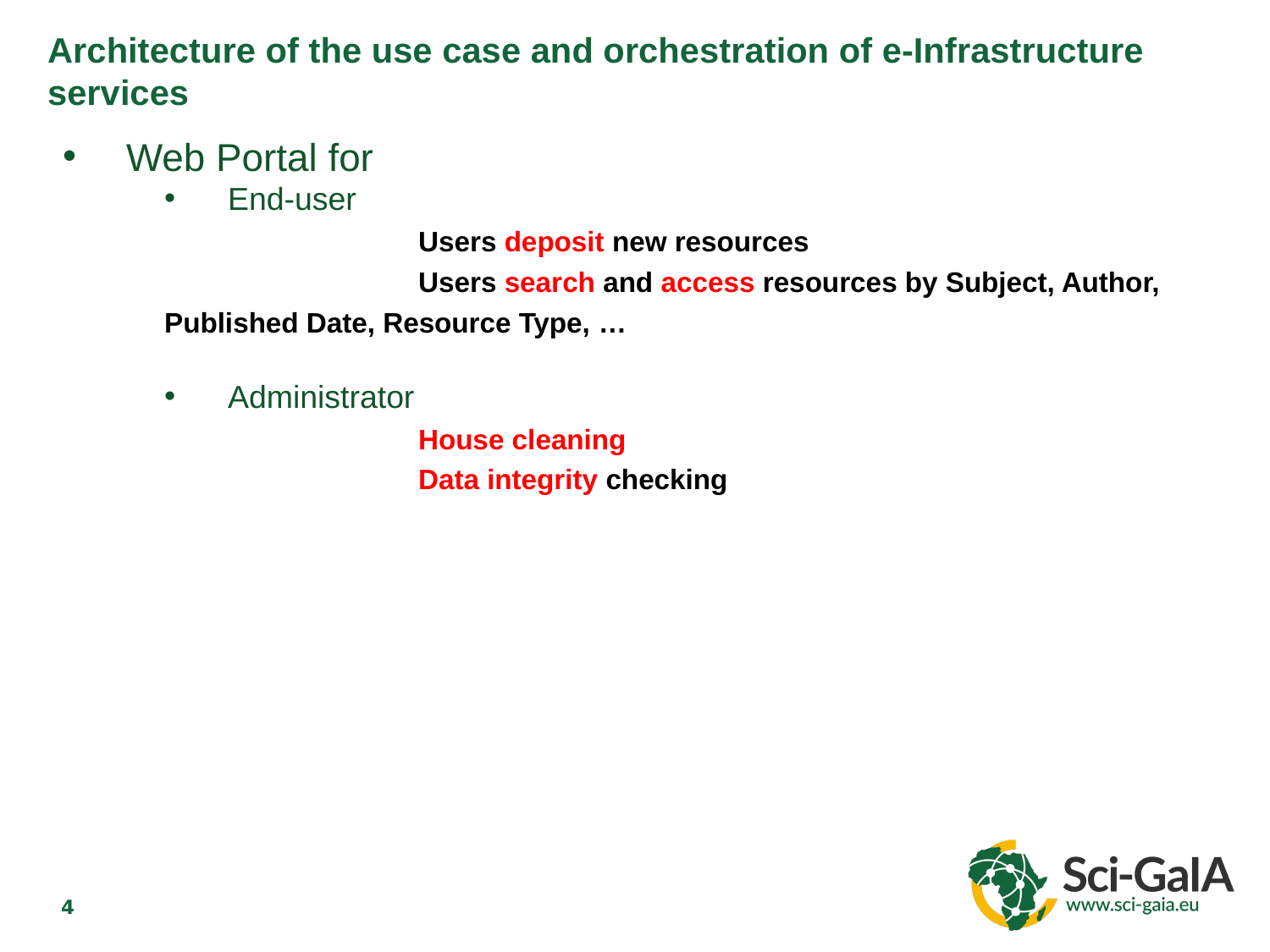

Architecture of the use case and orchestration of e-Infrastructure services
Web Portal for
End-user
			Users deposit new resources
			Users search and access resources by Subject, Author, Published Date, Resource Type, …

Administrator
			House cleaning
			Data integrity checking

4